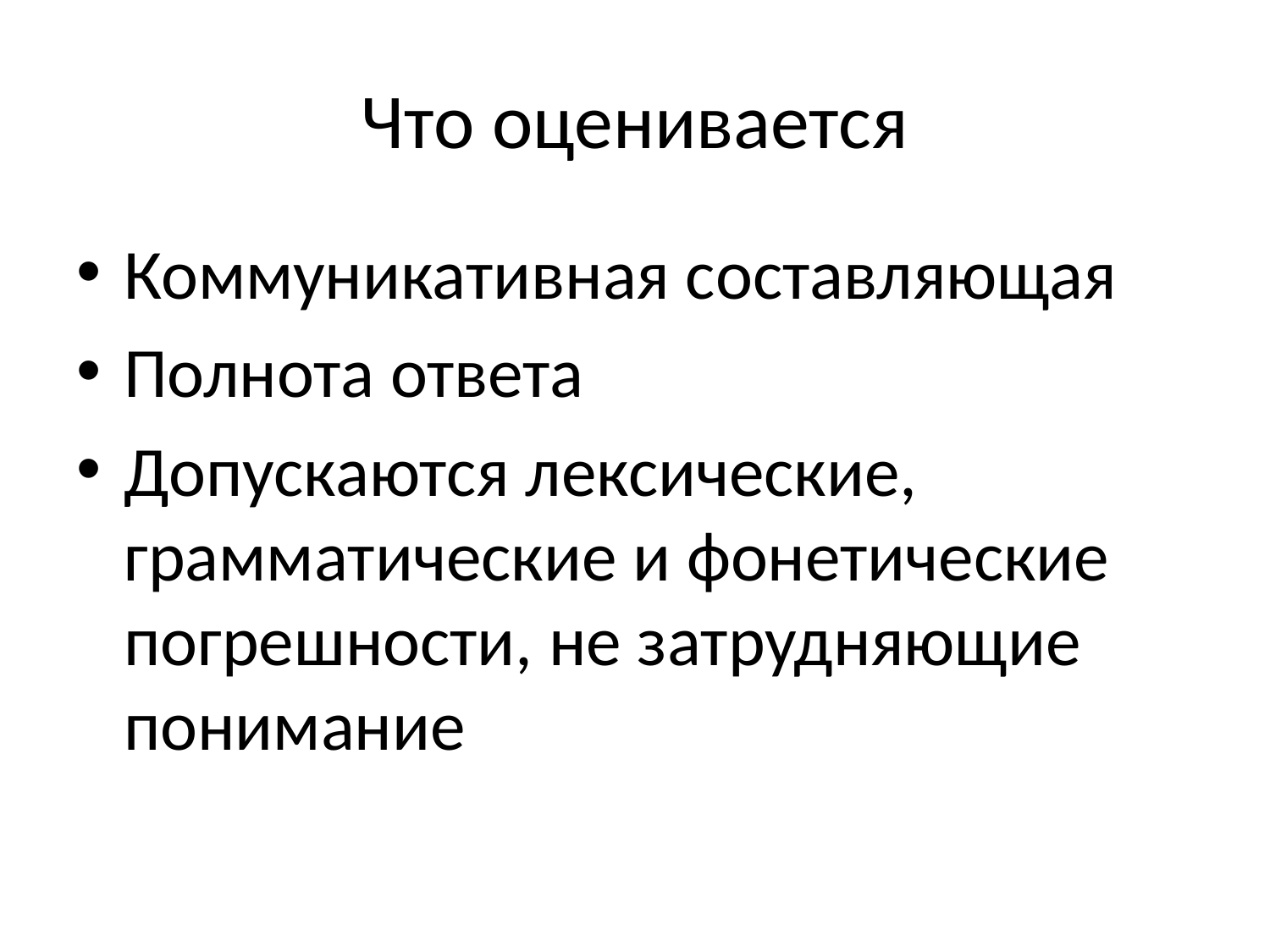

# Что оценивается
Коммуникативная составляющая
Полнота ответа
Допускаются лексические, грамматические и фонетические погрешности, не затрудняющие понимание